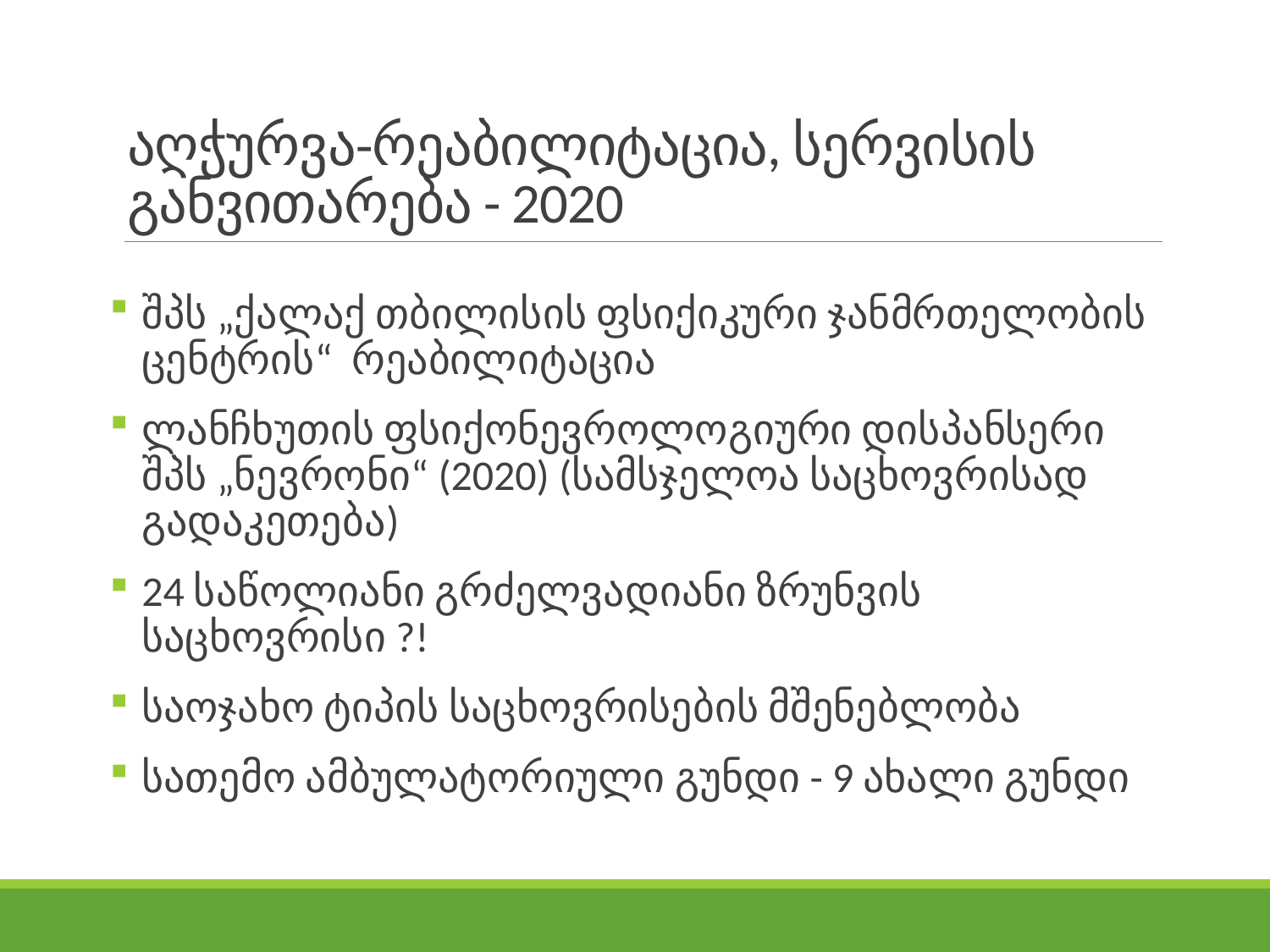

# აღჭურვა-რეაბილიტაცია, სერვისის განვითარება - 2020
შპს „ქალაქ თბილისის ფსიქიკური ჯანმრთელობის ცენტრის“  რეაბილიტაცია
ლანჩხუთის ფსიქონევროლოგიური დისპანსერი  შპს „ნევრონი“ (2020) (სამსჯელოა საცხოვრისად გადაკეთება)
24 საწოლიანი გრძელვადიანი ზრუნვის საცხოვრისი ?!
საოჯახო ტიპის საცხოვრისების მშენებლობა
სათემო ამბულატორიული გუნდი - 9 ახალი გუნდი